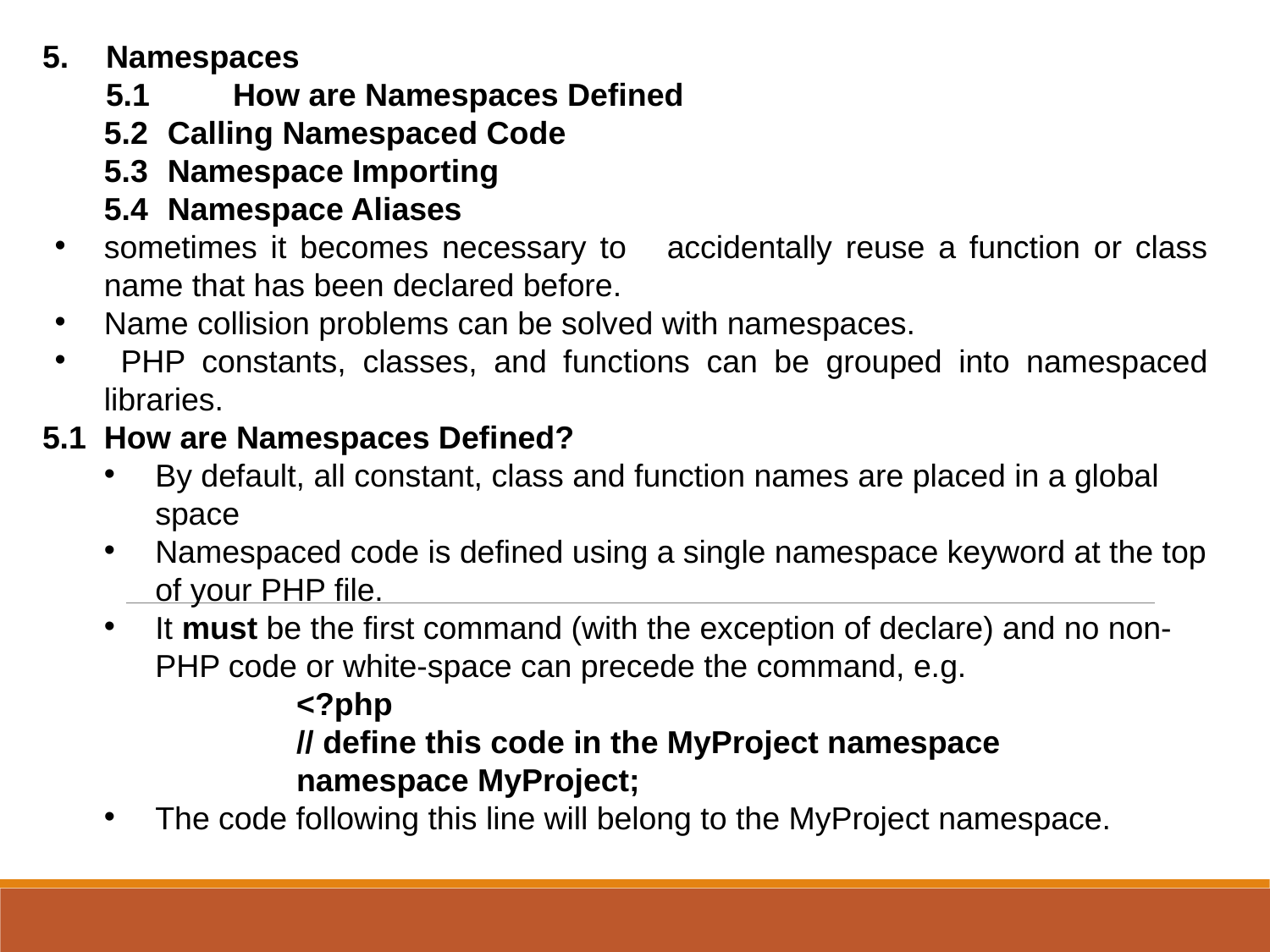

Namespaces
	5.1	How are Namespaces Defined
5.2	Calling Namespaced Code
5.3	Namespace Importing
5.4	Namespace Aliases
sometimes it becomes necessary to   accidentally reuse a function or class name that has been declared before.
Name collision problems can be solved with namespaces.
 PHP constants, classes, and functions can be grouped into namespaced libraries.
5.1	How are Namespaces Defined?
By default, all constant, class and function names are placed in a global space
Namespaced code is defined using a single namespace keyword at the top of your PHP file.
It must be the first command (with the exception of declare) and no non-PHP code or white-space can precede the command, e.g.
<?php
// define this code in the MyProject namespace
namespace MyProject;
The code following this line will belong to the MyProject namespace.